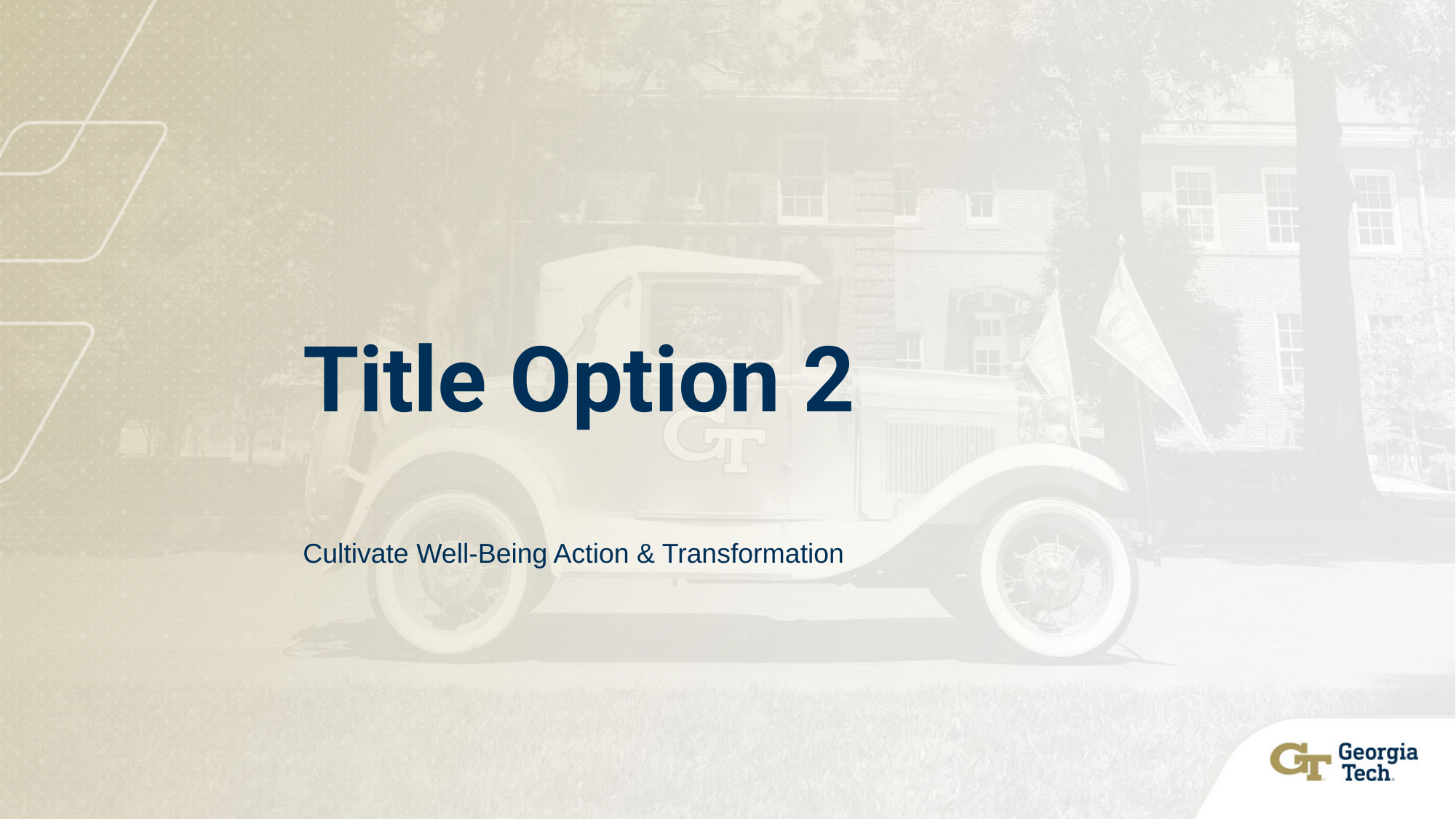

# Title Option 2
Cultivate Well-Being Action & Transformation